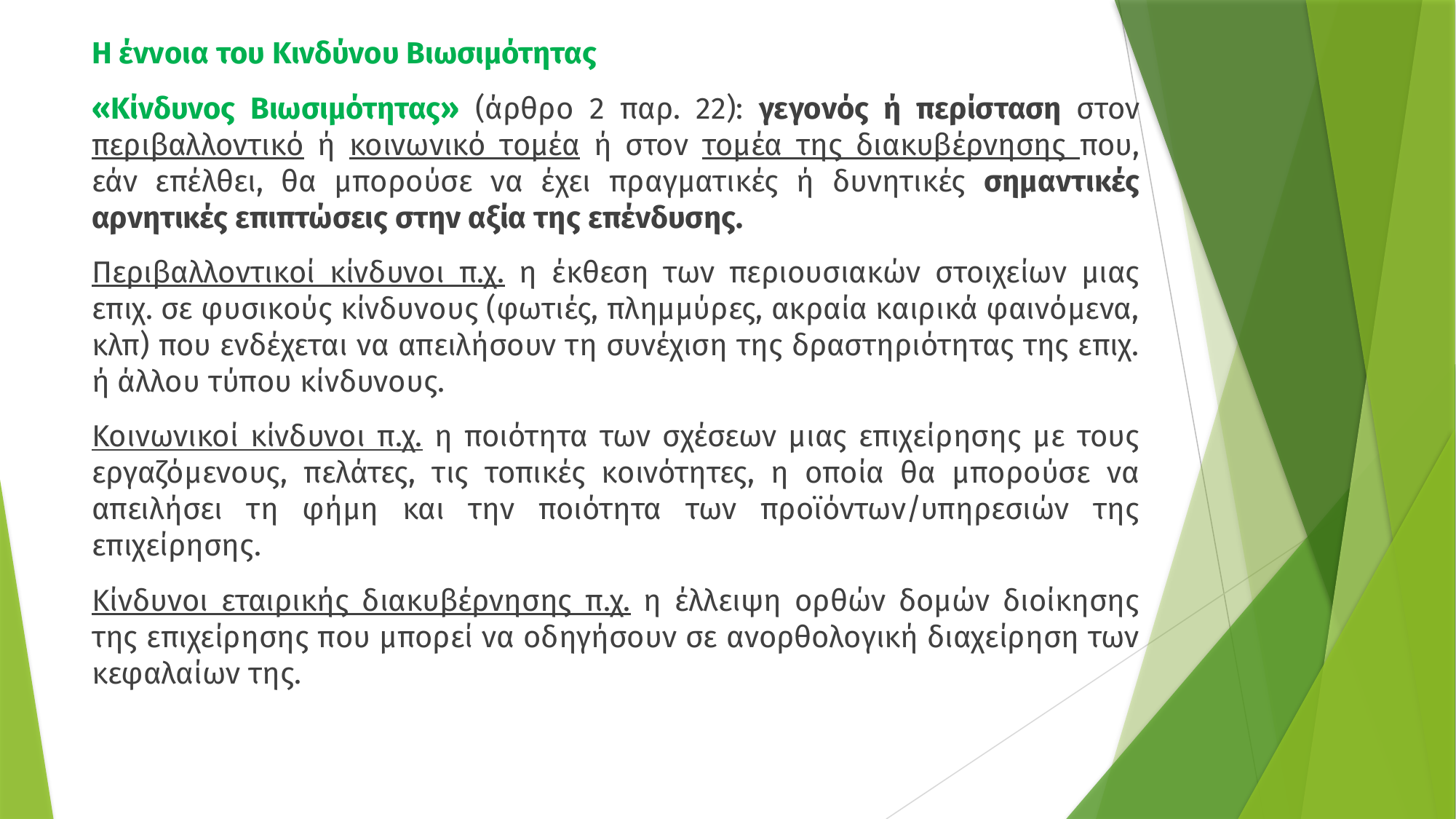

Η έννοια του Κινδύνου Βιωσιμότητας
«Κίνδυνος Βιωσιμότητας» (άρθρο 2 παρ. 22): γεγονός ή περίσταση στον περιβαλλοντικό ή κοινωνικό τομέα ή στον τομέα της διακυβέρνησης που, εάν επέλθει, θα μπορούσε να έχει πραγματικές ή δυνητικές σημαντικές αρνητικές επιπτώσεις στην αξία της επένδυσης.
Περιβαλλοντικοί κίνδυνοι π.χ. η έκθεση των περιουσιακών στοιχείων μιας επιχ. σε φυσικούς κίνδυνους (φωτιές, πλημμύρες, ακραία καιρικά φαινόμενα, κλπ) που ενδέχεται να απειλήσουν τη συνέχιση της δραστηριότητας της επιχ. ή άλλου τύπου κίνδυνους.
Κοινωνικοί κίνδυνοι π.χ. η ποιότητα των σχέσεων μιας επιχείρησης με τους εργαζόμενους, πελάτες, τις τοπικές κοινότητες, η οποία θα μπορούσε να απειλήσει τη φήμη και την ποιότητα των προϊόντων/υπηρεσιών της επιχείρησης.
Kίνδυνοι εταιρικής διακυβέρνησης π.χ. η έλλειψη ορθών δομών διοίκησης της επιχείρησης που μπορεί να οδηγήσουν σε ανορθολογική διαχείρηση των κεφαλαίων της.